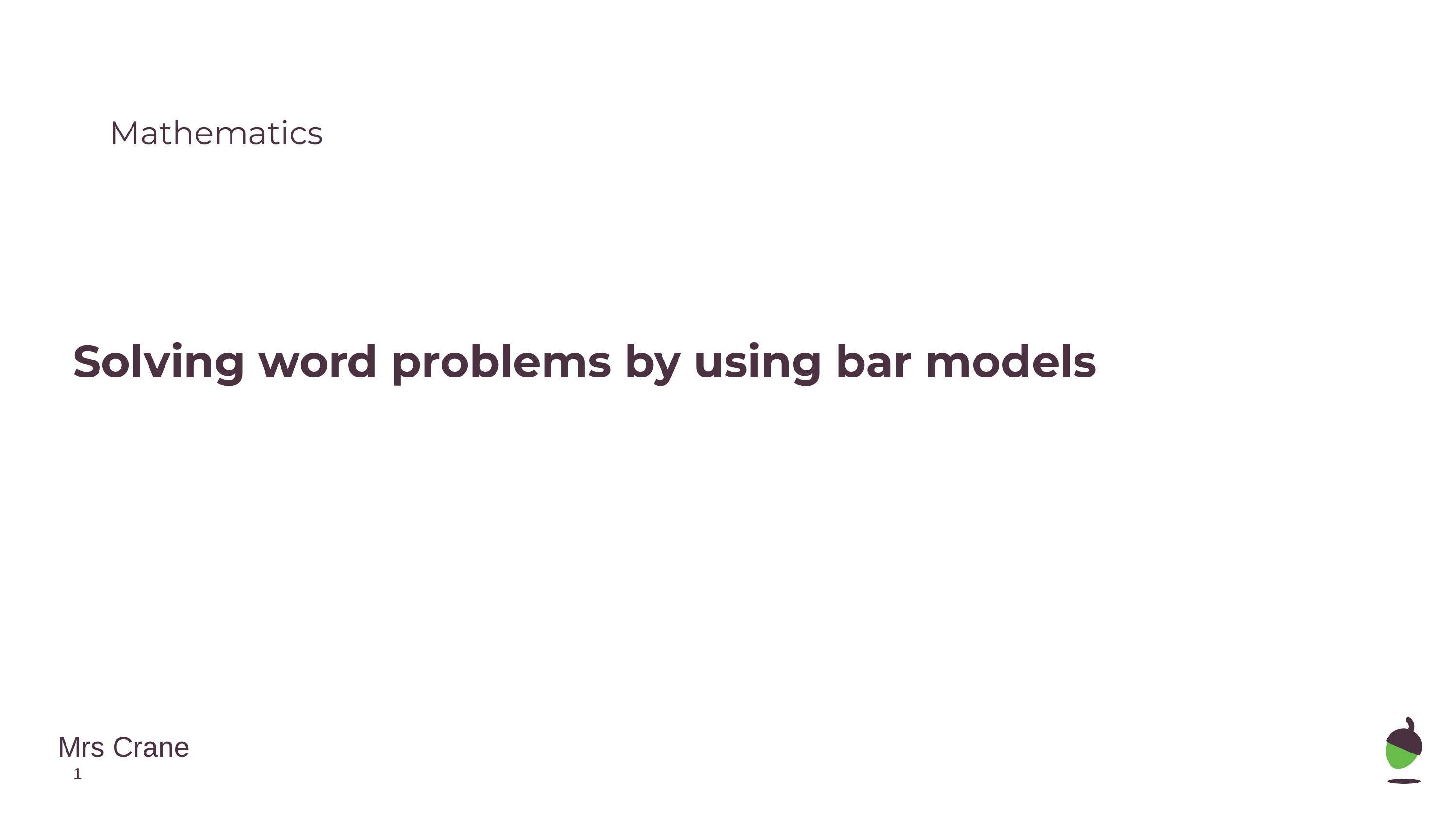

Mathematics
Solving word problems by using bar models
Mrs Crane
1
Mrs Crane